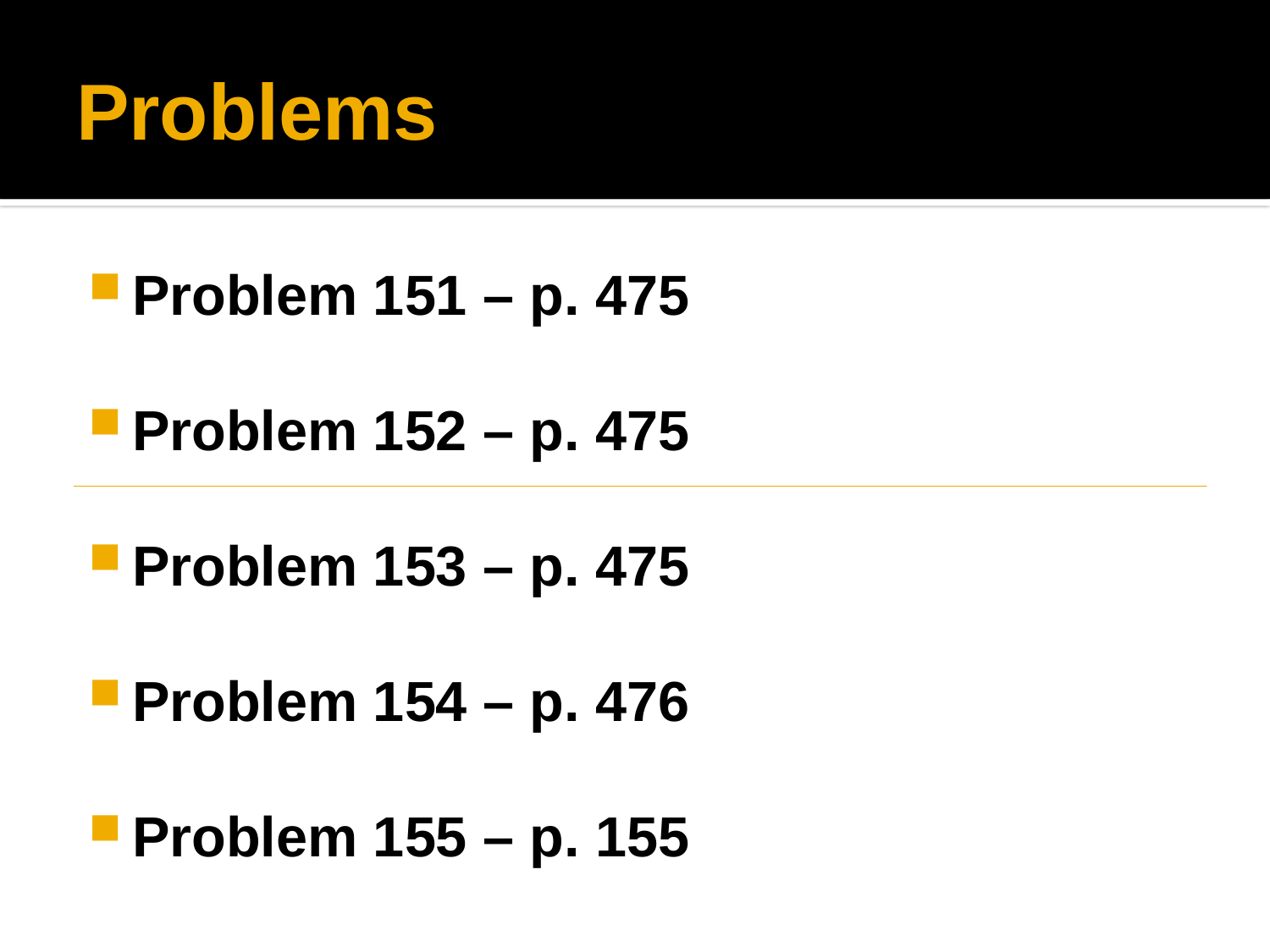

# Problems
Problem 151 – p. 475

Problem 152 – p. 475

Problem 153 – p. 475

Problem 154 – p. 476

Problem 155 – p. 155